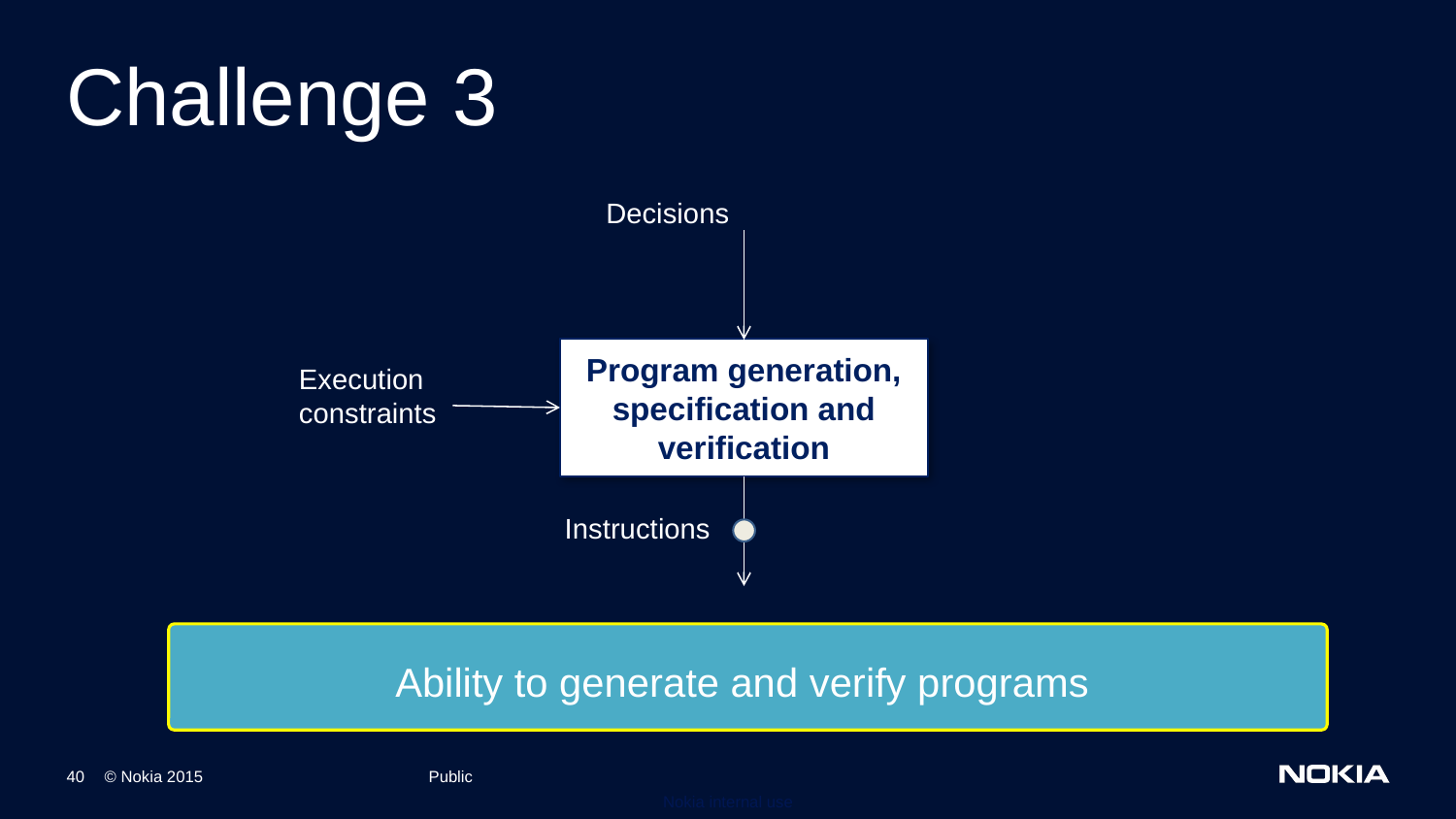

# Challenge 3
Decisions

Program generation, specification and verification
Execution
constraints
Instructions

Ability to generate and verify programs

Public